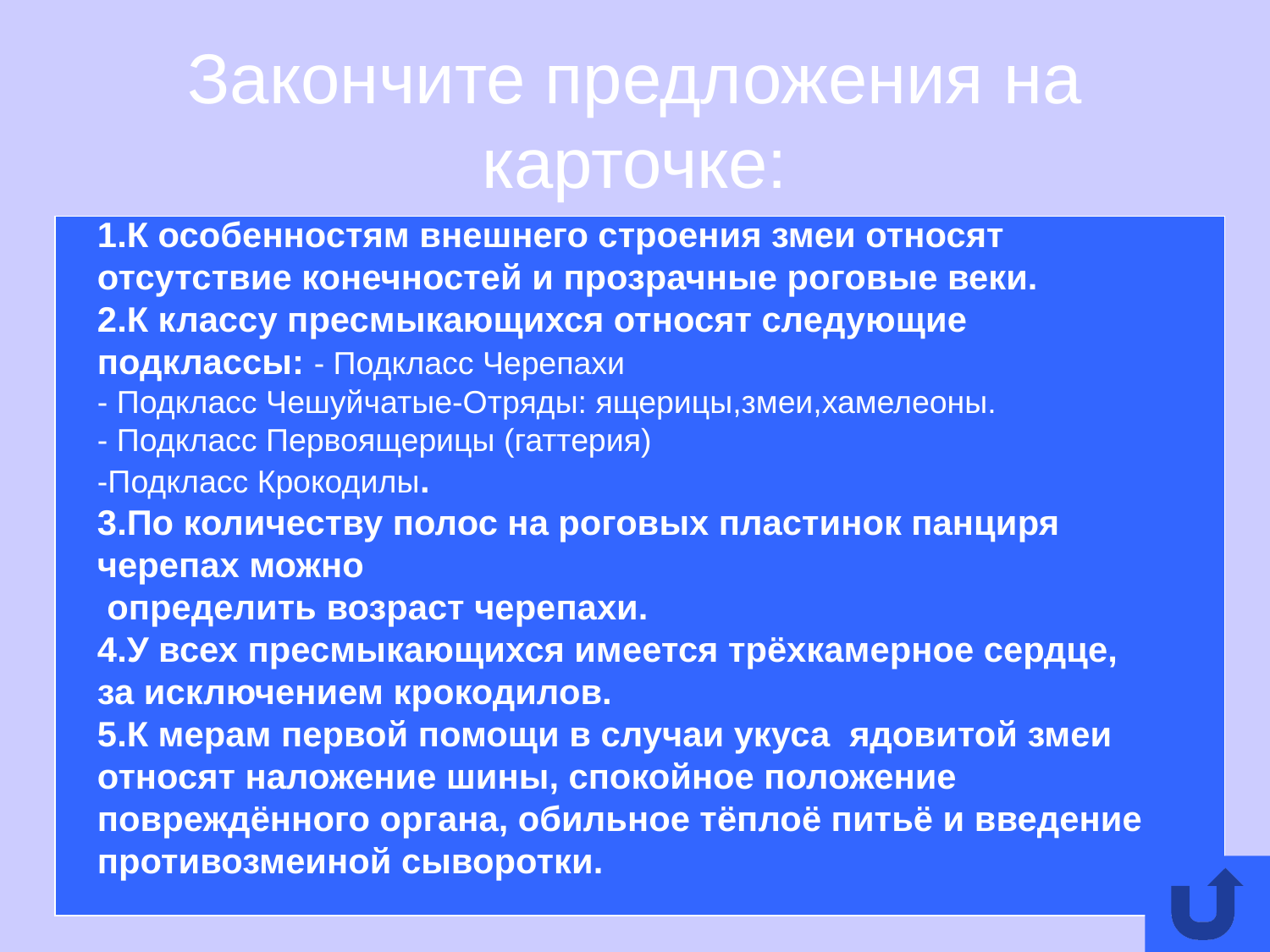

# Закончите предложения на карточке:
1.К особенностям внешнего строения змеи относят отсутствие конечностей и прозрачные роговые веки.
2.К классу пресмыкающихся относят следующие подклассы: - Подкласс Черепахи
- Подкласс Чешуйчатые-Отряды: ящерицы,змеи,хамелеоны.
- Подкласс Первоящерицы (гаттерия)
-Подкласс Крокодилы.
3.По количеству полос на роговых пластинок панциря черепах можно
 определить возраст черепахи.
4.У всех пресмыкающихся имеется трёхкамерное сердце, за исключением крокодилов.
5.К мерам первой помощи в случаи укуса  ядовитой змеи относят наложение шины, спокойное положение повреждённого органа, обильное тёплоё питьё и введение противозмеиной сыворотки.